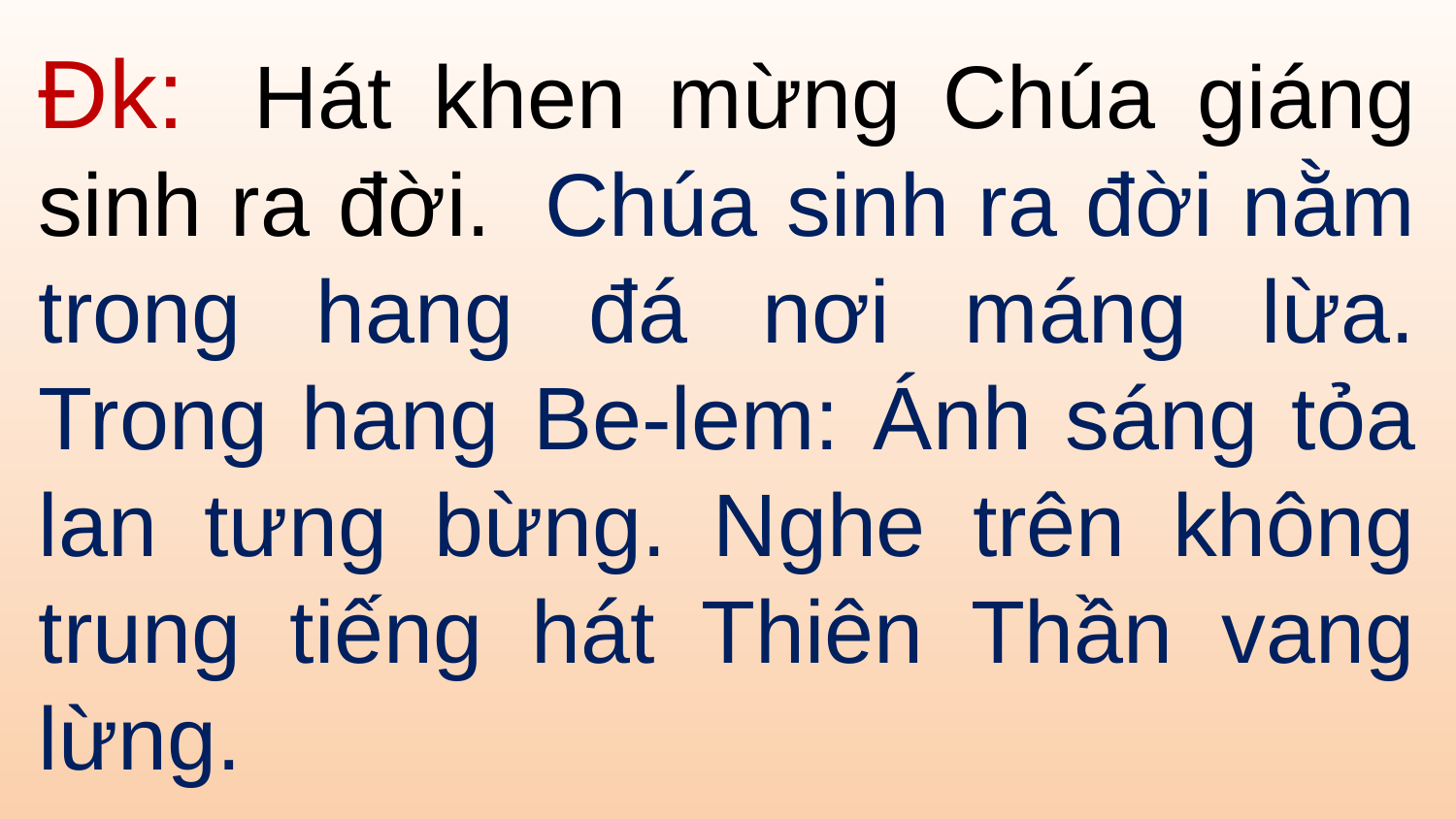

# Đk:  Hát khen mừng Chúa giáng sinh ra đời.  Chúa sinh ra đời nằm trong hang đá nơi máng lừa. Trong hang Be-lem: Ánh sáng tỏa lan tưng bừng. Nghe trên không trung tiếng hát Thiên Thần vang lừng.